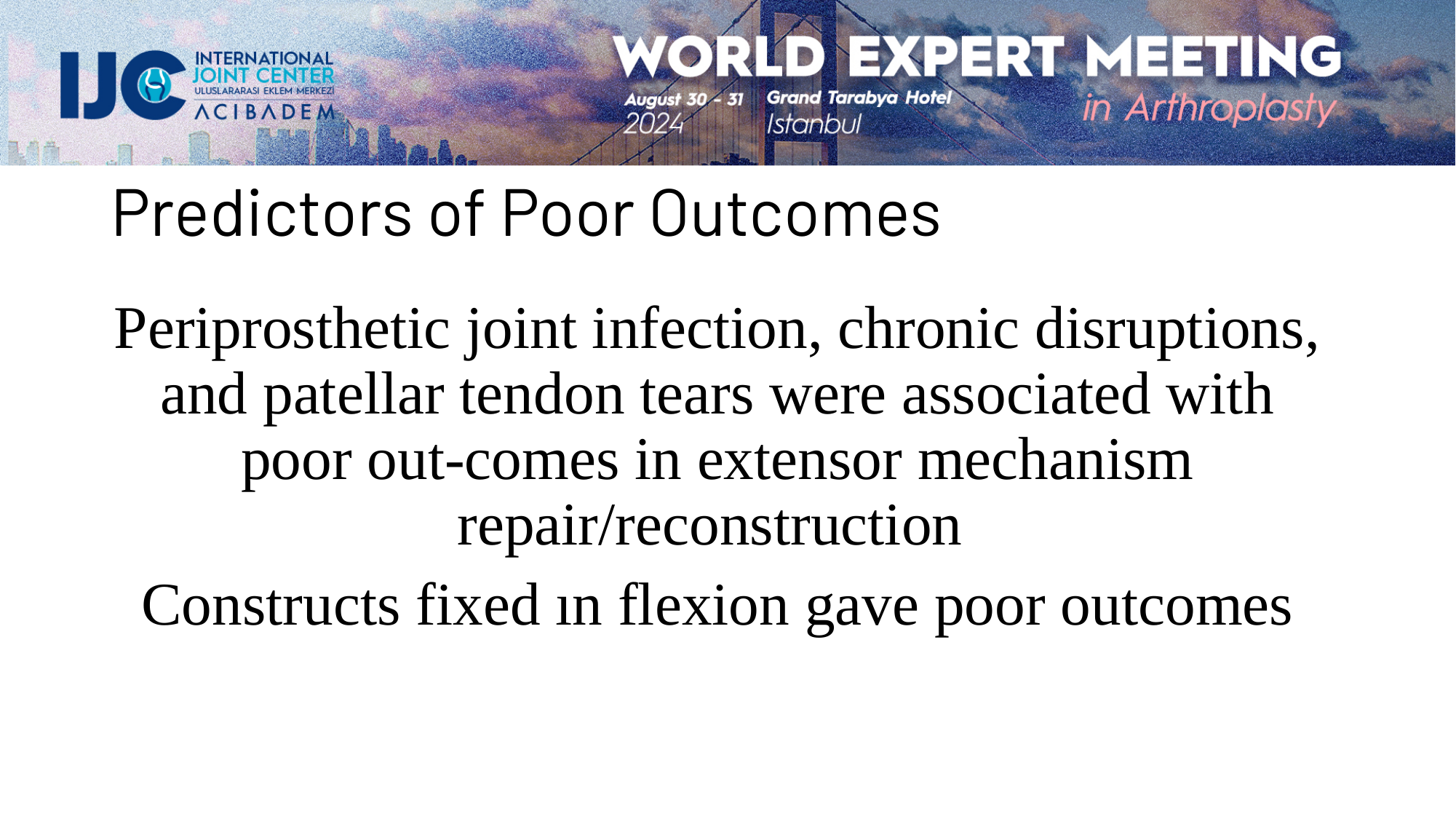

Predictors of Poor Outcomes
Periprosthetic joint infection, chronic disruptions, and patellar tendon tears were associated with poor out-comes in extensor mechanism repair/reconstruction
Constructs fixed ın flexion gave poor outcomes